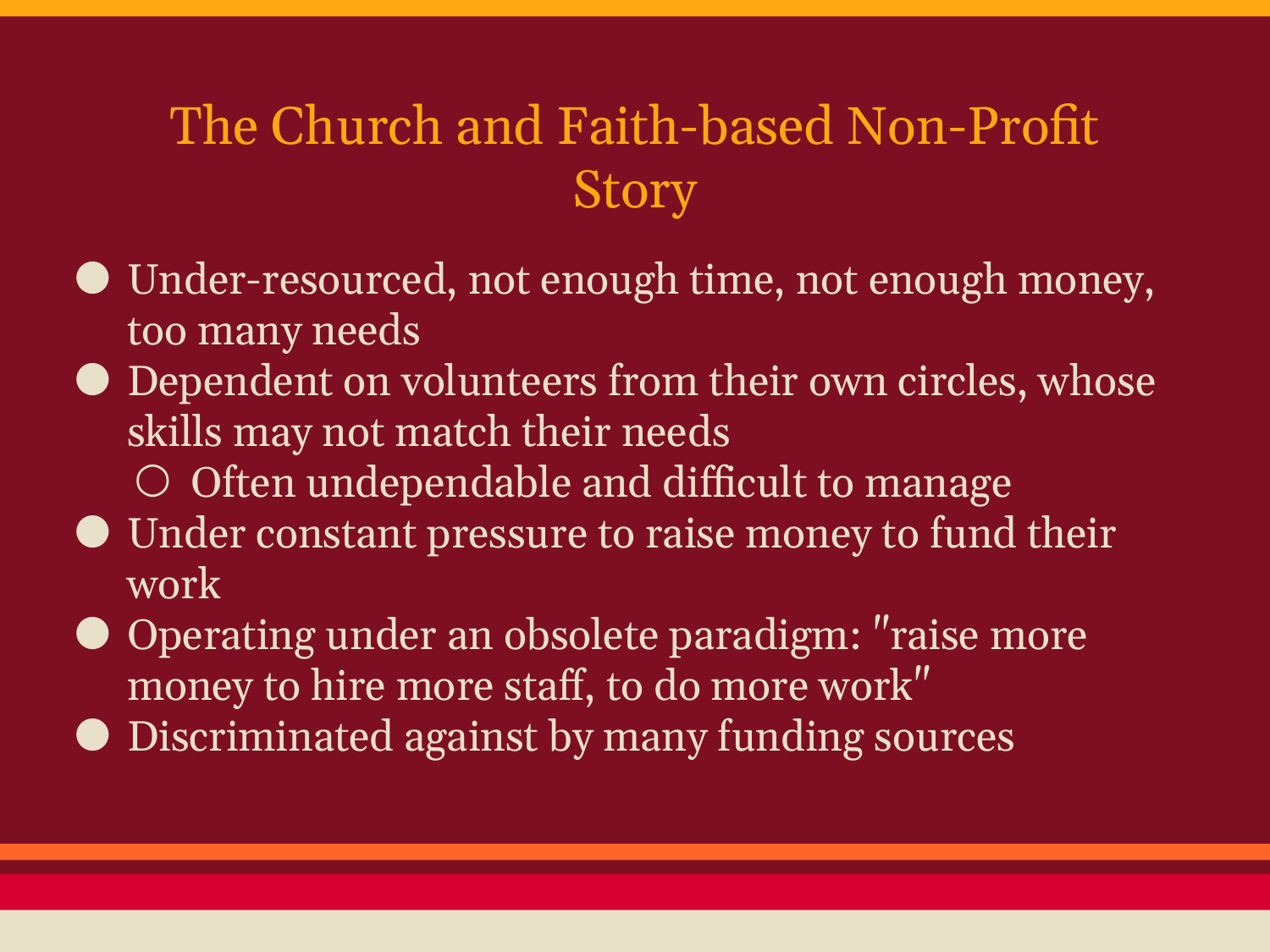

The Church and Faith-based Non-Profit Story

Under-resourced, not enough time, not enough money, too many needs
Dependent on volunteers from their own circles, whose skills may not match their needs
Often undependable and difficult to manage
Under constant pressure to raise money to fund their work
Operating under an obsolete paradigm: "raise more money to hire more staff, to do more work"
Discriminated against by many funding sources